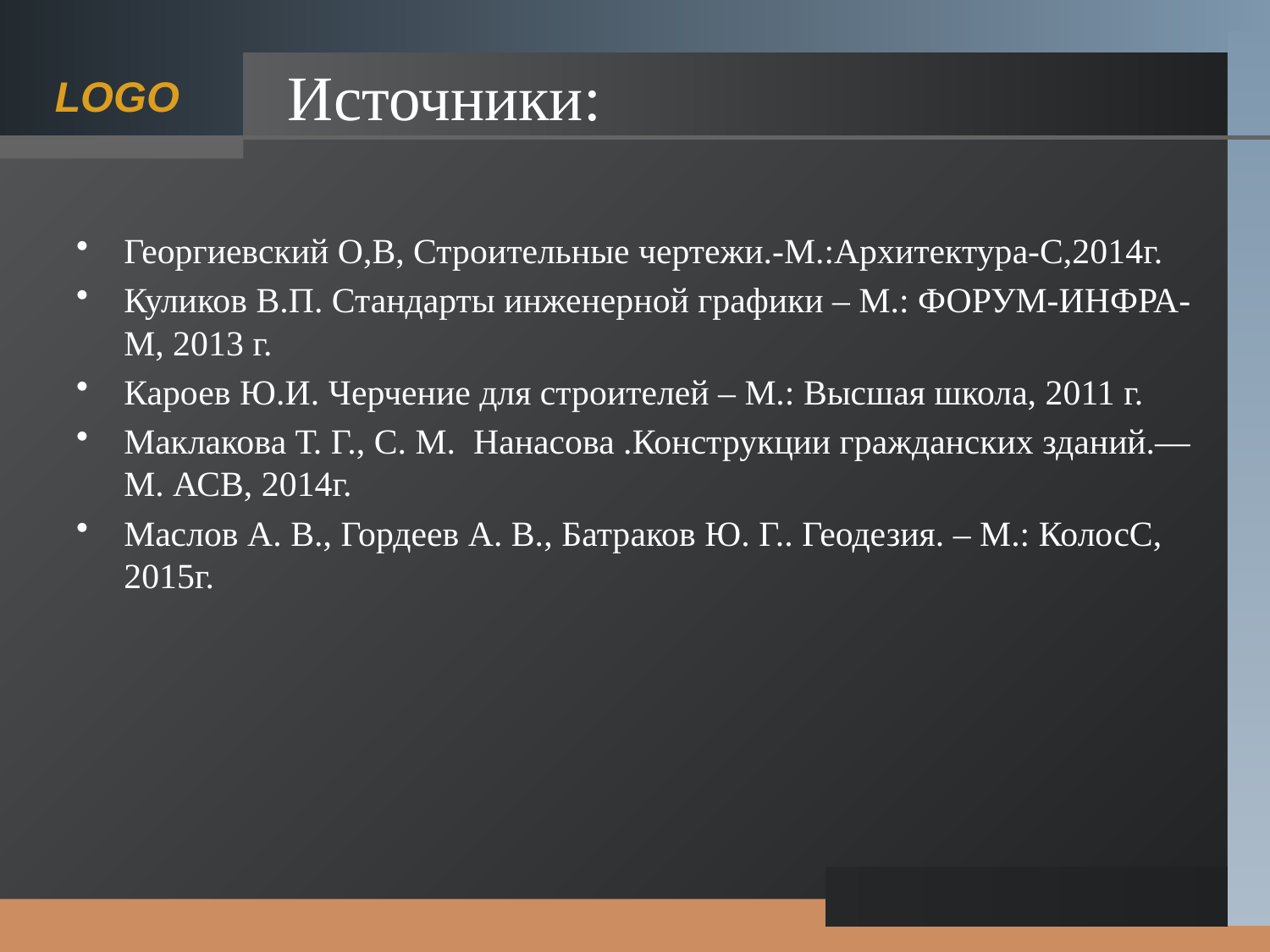

# Источники:
Георгиевский О,В, Строительные чертежи.-М.:Архитектура-С,2014г.
Куликов В.П. Стандарты инженерной графики – М.: ФОРУМ-ИНФРА-М, 2013 г.
Кароев Ю.И. Черчение для строителей – М.: Высшая школа, 2011 г.
Маклакова Т. Г., С. М.  Нанасова .Конструкции гражданских зданий.— М. АСВ, 2014г.
Маслов А. В., Гордеев А. В., Батраков Ю. Г.. Геодезия. – М.: КолосС, 2015г.